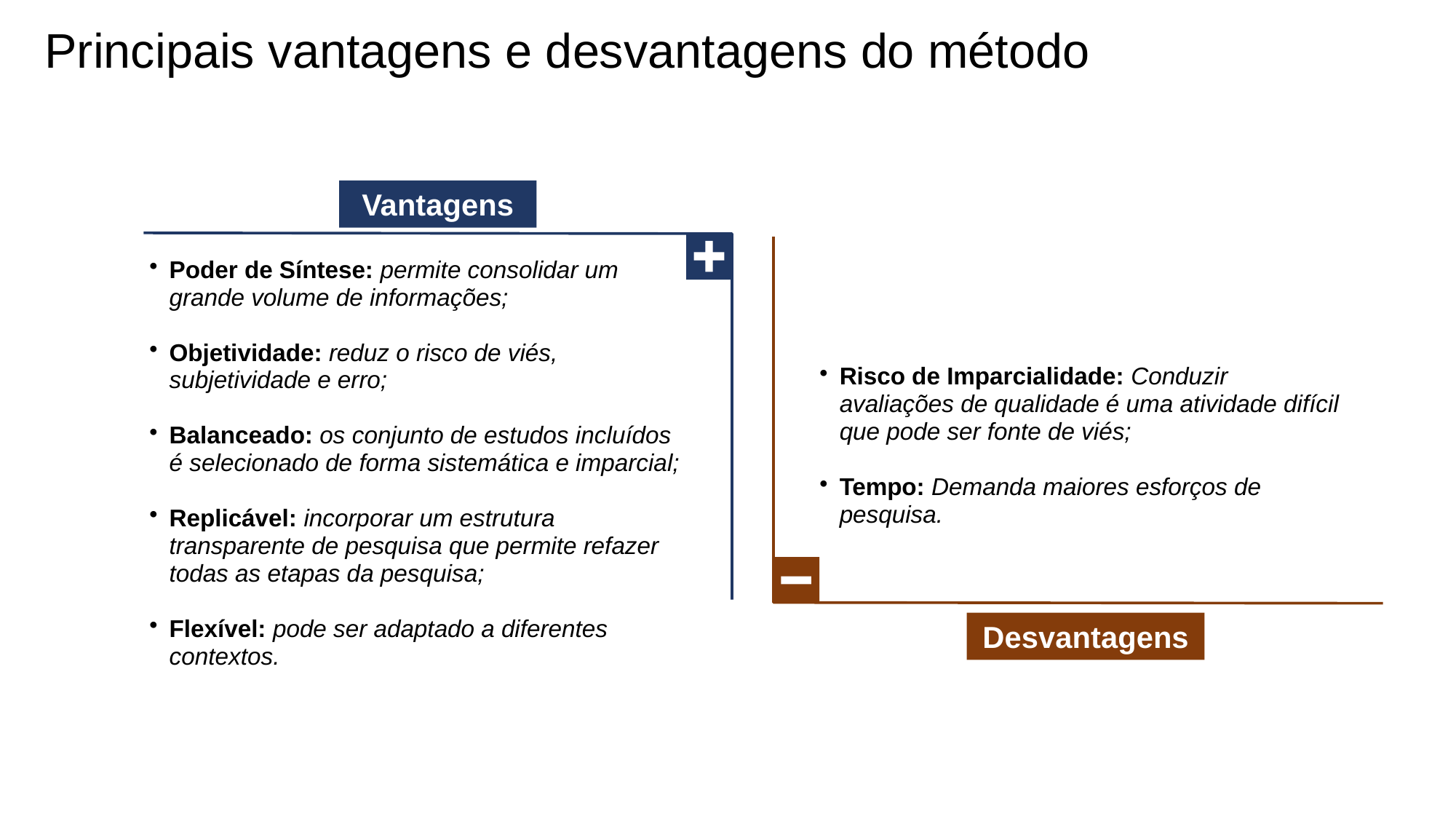

Principais vantagens e desvantagens do método
Vantagens

Poder de Síntese: permite consolidar um grande volume de informações;

Objetividade: reduz o risco de viés, subjetividade e erro;

Balanceado: os conjunto de estudos incluídos é selecionado de forma sistemática e imparcial;

Replicável: incorporar um estrutura transparente de pesquisa que permite refazer todas as etapas da pesquisa;

Flexível: pode ser adaptado a diferentes contextos.
Risco de Imparcialidade: Conduzir avaliações de qualidade é uma atividade difícil que pode ser fonte de viés;

Tempo: Demanda maiores esforços de pesquisa.

Desvantagens